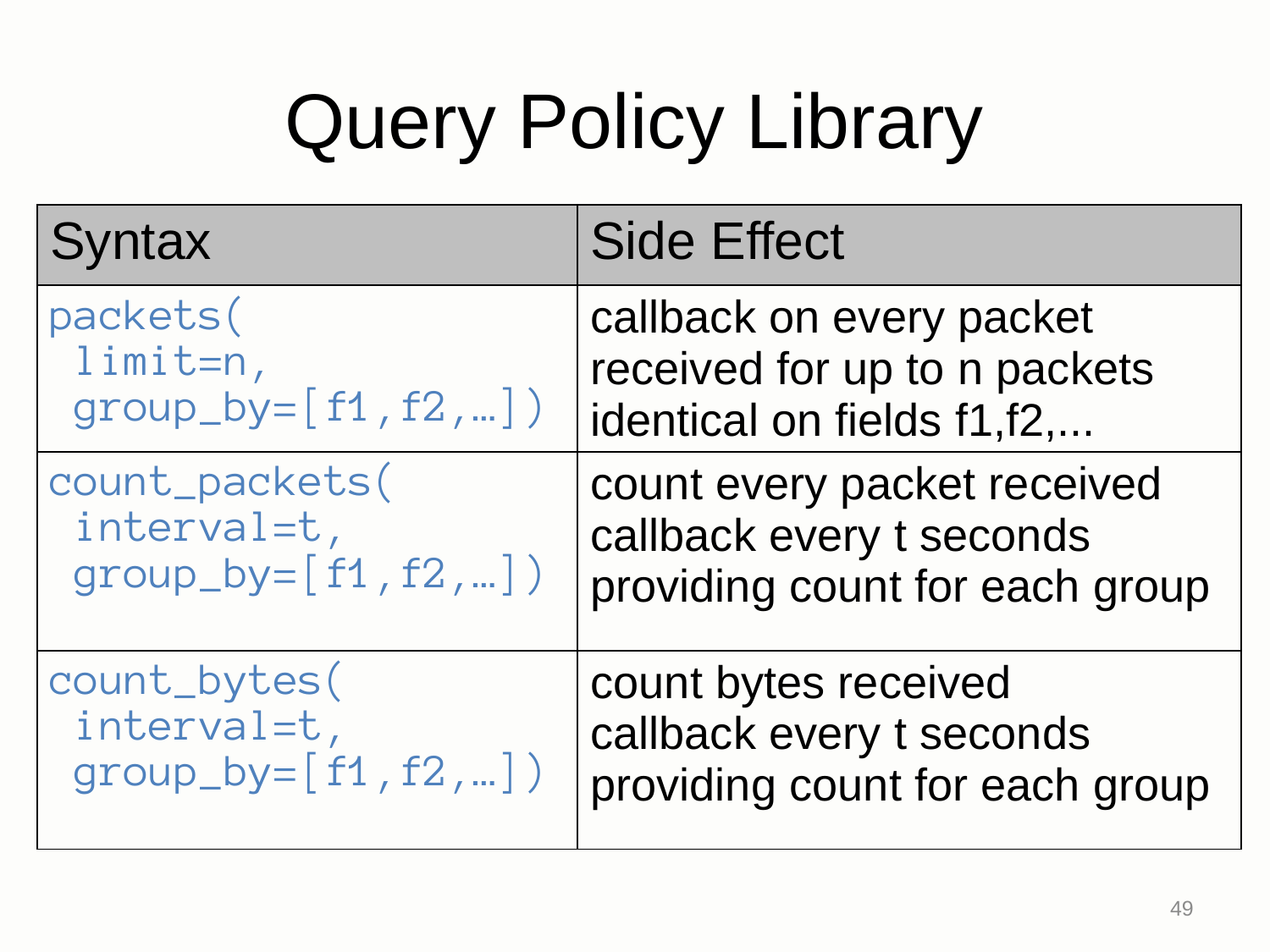

# Query Policy Library
| Syntax | Side Effect |
| --- | --- |
| packets( limit=n, group\_by=[f1,f2,…]) | callback on every packet received for up to n packets identical on fields f1,f2,... |
| count\_packets( interval=t, group\_by=[f1,f2,…]) | count every packet received callback every t seconds providing count for each group |
| count\_bytes( interval=t, group\_by=[f1,f2,…]) | count bytes received callback every t seconds providing count for each group |

49